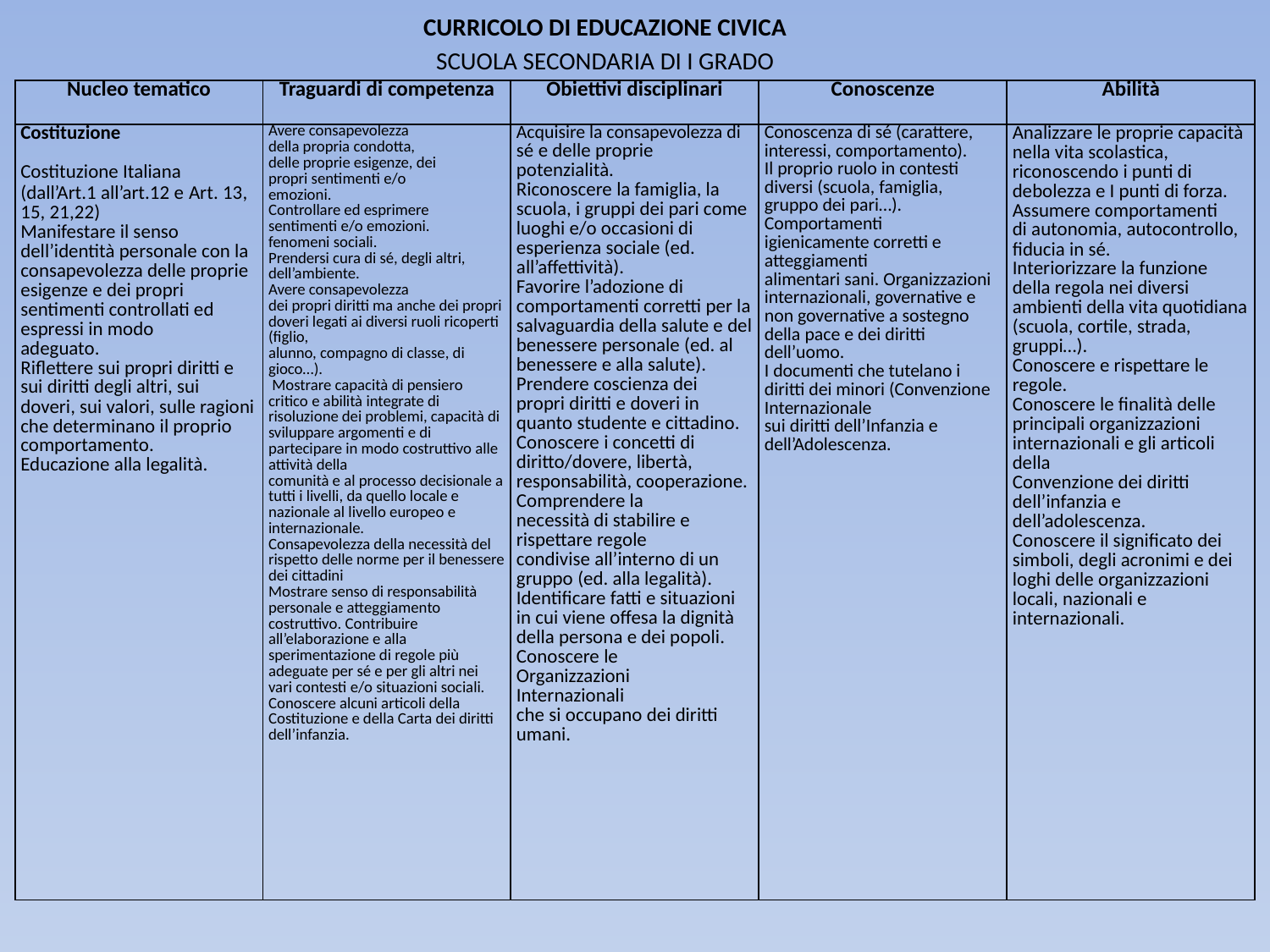

CURRICOLO DI EDUCAZIONE CIVICA
SCUOLA SECONDARIA DI I GRADO
| Nucleo tematico | Traguardi di competenza | Obiettivi disciplinari | Conoscenze | Abilità |
| --- | --- | --- | --- | --- |
| Costituzione   Costituzione Italiana (dall’Art.1 all’art.12 e Art. 13, 15, 21,22) Manifestare il senso dell’identità personale con la consapevolezza delle proprie esigenze e dei propri sentimenti controllati ed espressi in modo adeguato. Riflettere sui propri diritti e sui diritti degli altri, sui doveri, sui valori, sulle ragioni che determinano il proprio comportamento. Educazione alla legalità. | Avere consapevolezza della propria condotta, delle proprie esigenze, dei propri sentimenti e/o emozioni. Controllare ed esprimere sentimenti e/o emozioni. fenomeni sociali. Prendersi cura di sé, degli altri, dell’ambiente. Avere consapevolezza dei propri diritti ma anche dei propri doveri legati ai diversi ruoli ricoperti (figlio, alunno, compagno di classe, di gioco…). Mostrare capacità di pensiero critico e abilità integrate di risoluzione dei problemi, capacità di sviluppare argomenti e di partecipare in modo costruttivo alle attività della comunità e al processo decisionale a tutti i livelli, da quello locale e nazionale al livello europeo e internazionale. Consapevolezza della necessità del rispetto delle norme per il benessere dei cittadini Mostrare senso di responsabilità personale e atteggiamento costruttivo. Contribuire all’elaborazione e alla sperimentazione di regole più adeguate per sé e per gli altri nei vari contesti e/o situazioni sociali. Conoscere alcuni articoli della Costituzione e della Carta dei diritti dell’infanzia. | Acquisire la consapevolezza di sé e delle proprie potenzialità. Riconoscere la famiglia, la scuola, i gruppi dei pari come luoghi e/o occasioni di esperienza sociale (ed. all’affettività). Favorire l’adozione di comportamenti corretti per la salvaguardia della salute e del benessere personale (ed. al benessere e alla salute). Prendere coscienza dei propri diritti e doveri in quanto studente e cittadino. Conoscere i concetti di diritto/dovere, libertà, responsabilità, cooperazione. Comprendere la necessità di stabilire e rispettare regole condivise all’interno di un gruppo (ed. alla legalità). Identificare fatti e situazioni in cui viene offesa la dignità della persona e dei popoli. Conoscere le Organizzazioni Internazionali che si occupano dei diritti umani. | Conoscenza di sé (carattere, interessi, comportamento). Il proprio ruolo in contesti diversi (scuola, famiglia, gruppo dei pari…). Comportamenti igienicamente corretti e atteggiamenti alimentari sani. Organizzazioni internazionali, governative e non governative a sostegno della pace e dei diritti dell’uomo. I documenti che tutelano i diritti dei minori (Convenzione Internazionale sui diritti dell’Infanzia e dell’Adolescenza. | Analizzare le proprie capacità nella vita scolastica, riconoscendo i punti di debolezza e I punti di forza. Assumere comportamenti di autonomia, autocontrollo, fiducia in sé. Interiorizzare la funzione della regola nei diversi ambienti della vita quotidiana (scuola, cortile, strada, gruppi…). Conoscere e rispettare le regole. Conoscere le finalità delle principali organizzazioni internazionali e gli articoli della Convenzione dei diritti dell’infanzia e dell’adolescenza. Conoscere il significato dei simboli, degli acronimi e dei loghi delle organizzazioni locali, nazionali e internazionali. |